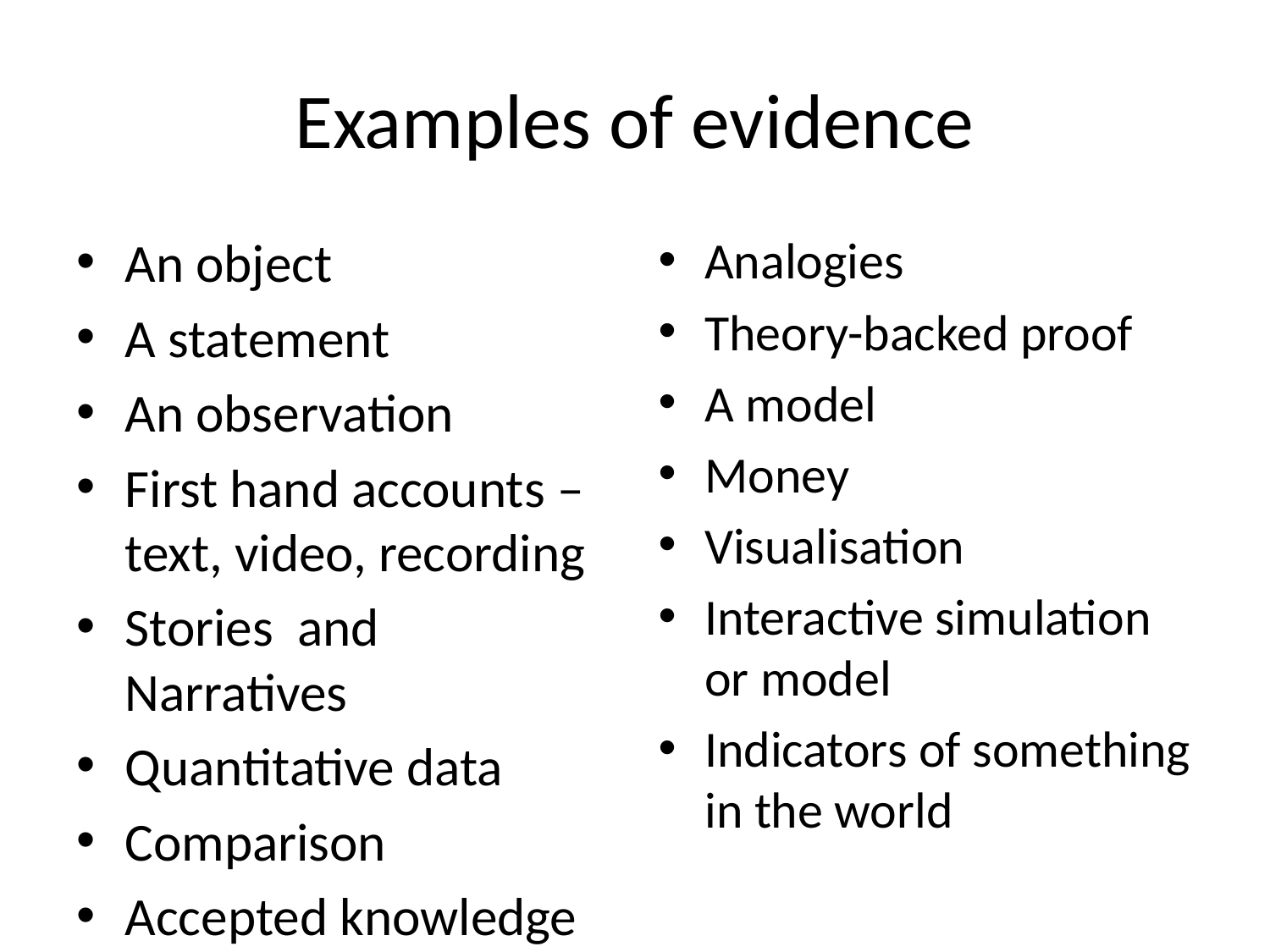

# Examples of evidence
An object
A statement
An observation
First hand accounts –text, video, recording
Stories  and Narratives
Quantitative data
Comparison
Accepted knowledge
Logical argument
Analogies
Theory-backed proof
A model
Money
Visualisation
Interactive simulation or model
Indicators of something in the world